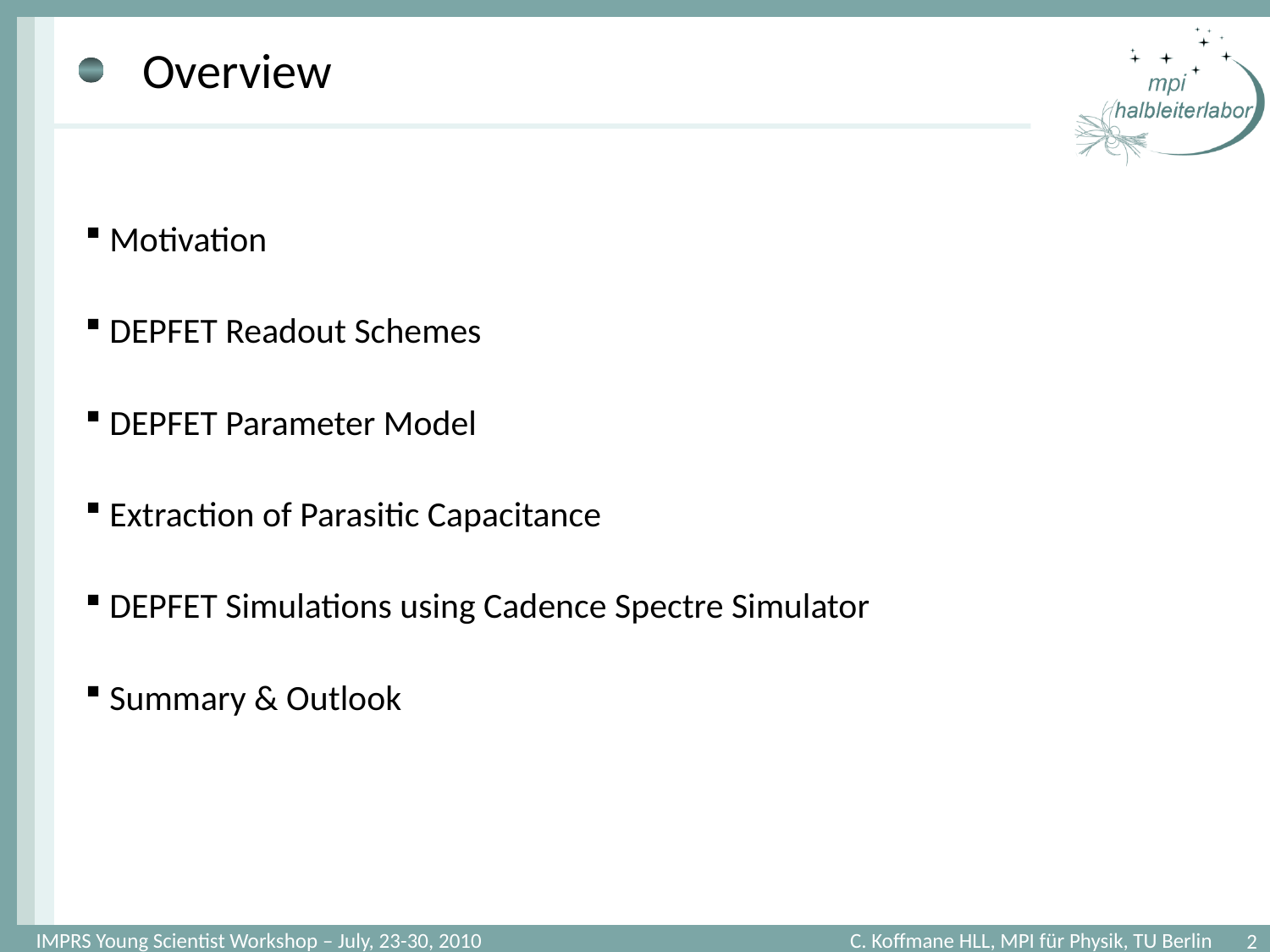

# Overview
Motivation
DEPFET Readout Schemes
DEPFET Parameter Model
Extraction of Parasitic Capacitance
DEPFET Simulations using Cadence Spectre Simulator
Summary & Outlook
2
IMPRS Young Scientist Workshop – July, 23-30, 2010                                                                            C. Koffmane HLL, MPI für Physik, TU Berlin